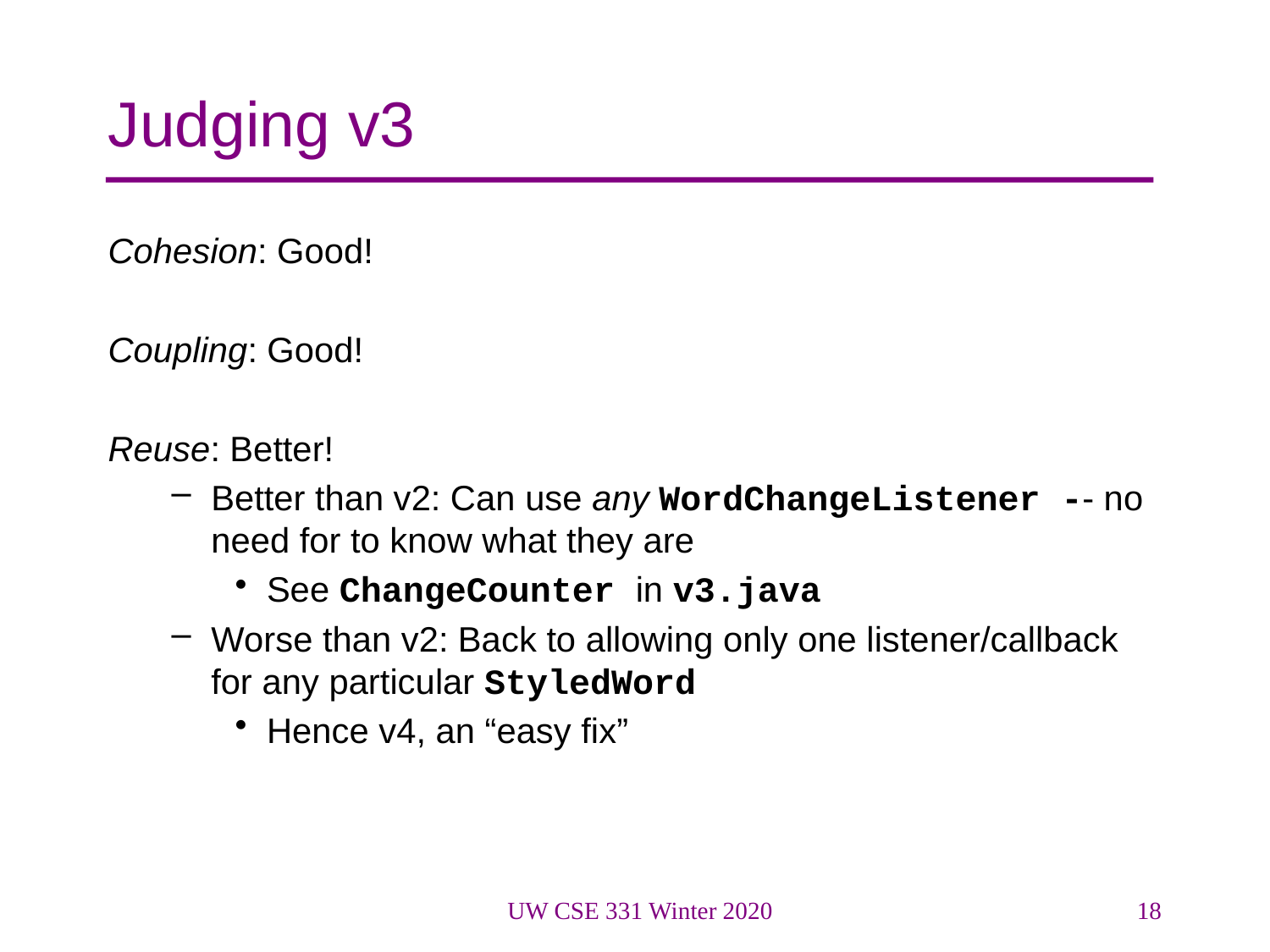

# Judging v3
Cohesion: Good!

Coupling: Good!

Reuse: Better!
Better than v2: Can use any WordChangeListener -- no need for to know what they are
See ChangeCounter in v3.java
Worse than v2: Back to allowing only one listener/callback for any particular StyledWord
Hence v4, an “easy fix”

UW CSE 331 Winter 2020
18